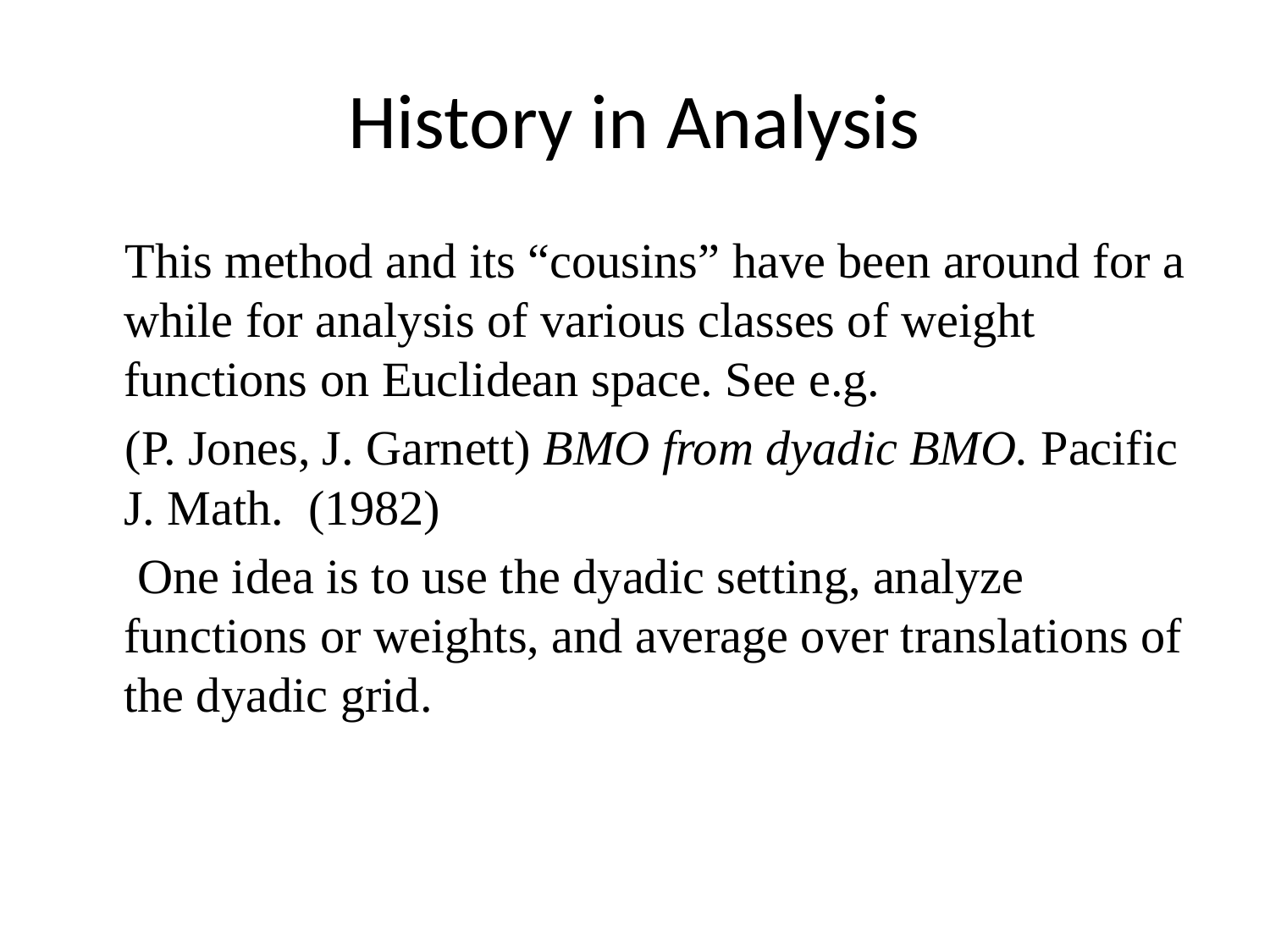

# History in Analysis
    This method and its “cousins” have been around for a while for analysis of various classes of weight functions on Euclidean space. See e.g.
    (P. Jones, J. Garnett) BMO from dyadic BMO. Pacific J. Math.  (1982)
     One idea is to use the dyadic setting, analyze functions or weights, and average over translations of the dyadic grid.